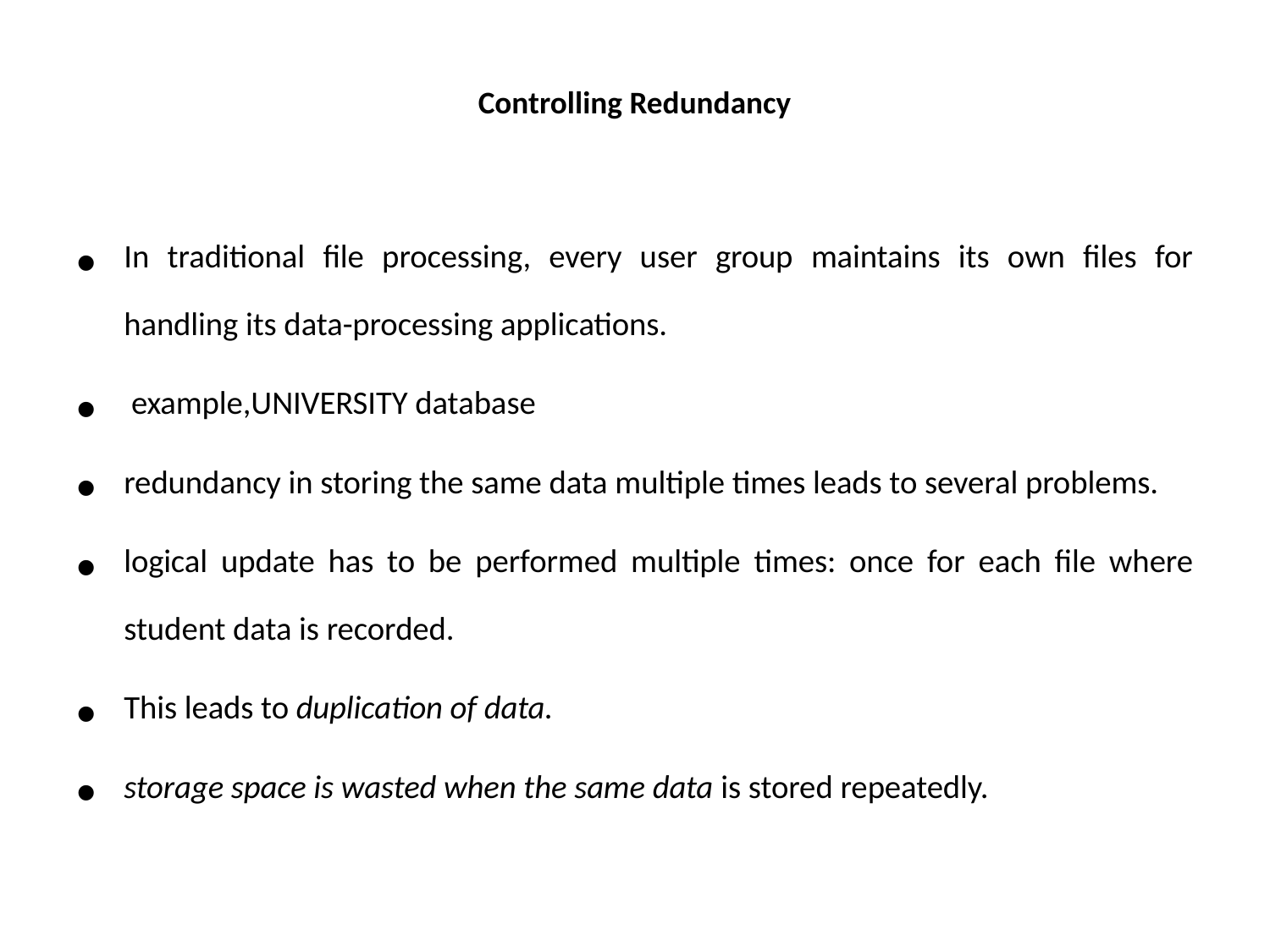

# Controlling Redundancy
In traditional file processing, every user group maintains its own files for handling its data-processing applications.
 example,UNIVERSITY database
redundancy in storing the same data multiple times leads to several problems.
logical update has to be performed multiple times: once for each file where student data is recorded.
This leads to duplication of data.
storage space is wasted when the same data is stored repeatedly.